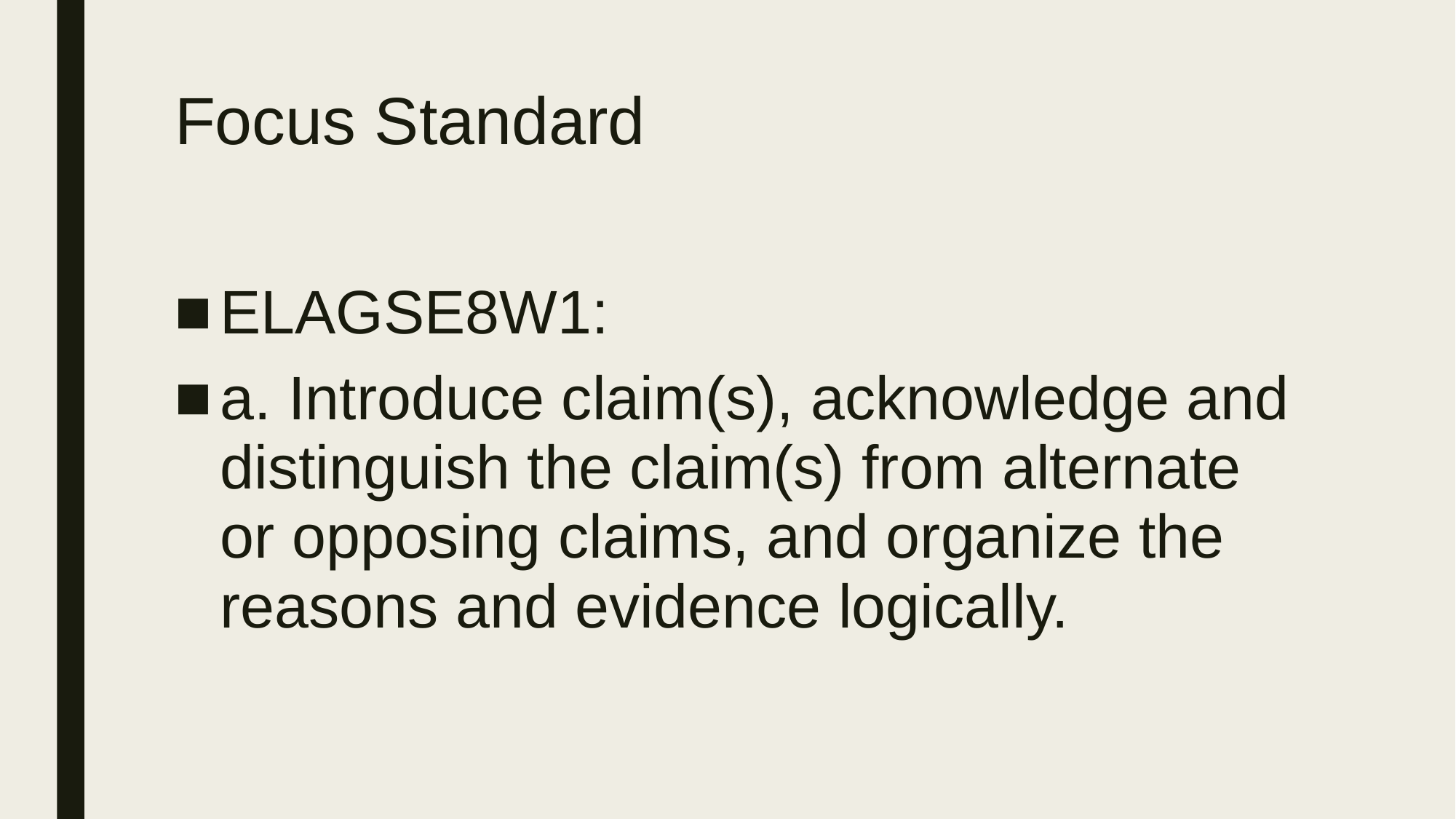

# Focus Standard
ELAGSE8W1:
a. Introduce claim(s), acknowledge and distinguish the claim(s) from alternate or opposing claims, and organize the reasons and evidence logically.